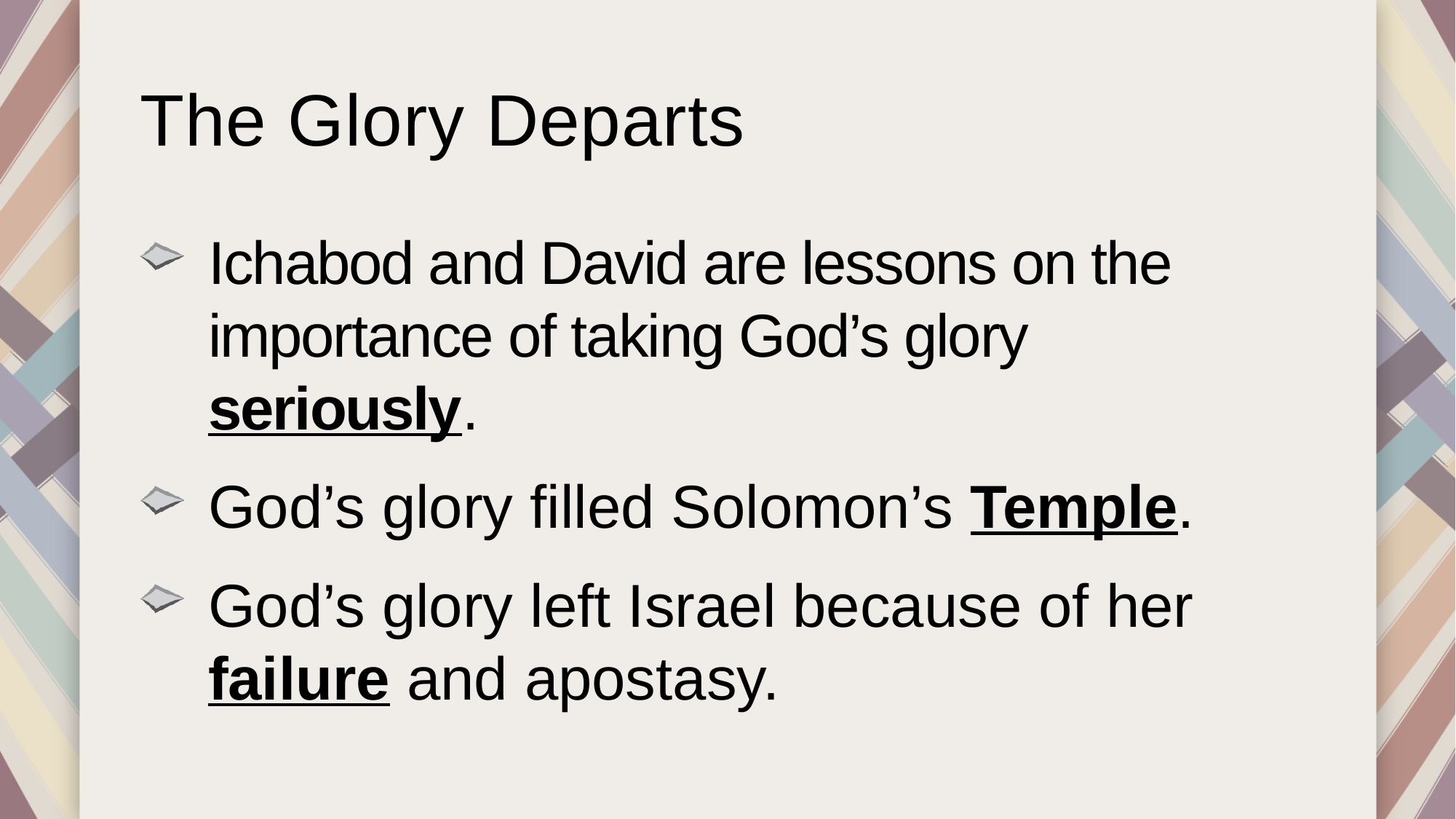

# The Glory Departs
Ichabod and David are lessons on the importance of taking God’s glory seriously.
God’s glory filled Solomon’s Temple.
God’s glory left Israel because of her failure and apostasy.